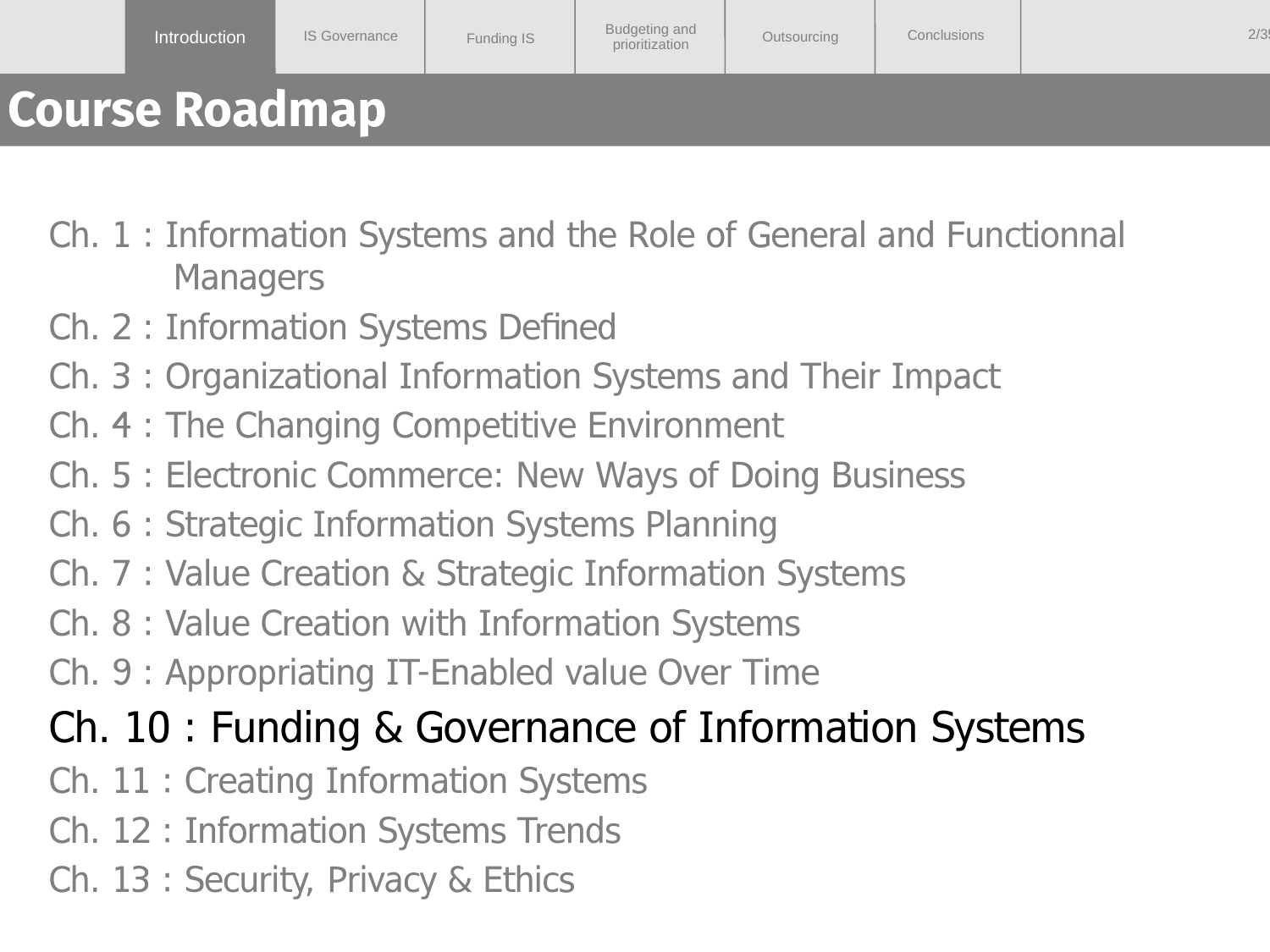

Introduction
# Course Roadmap
Ch. 1 : Information Systems and the Role of General and Functionnal Managers
Ch. 2 : Information Systems Defined
Ch. 3 : Organizational Information Systems and Their Impact
Ch. 4 : The Changing Competitive Environment
Ch. 5 : Electronic Commerce: New Ways of Doing Business
Ch. 6 : Strategic Information Systems Planning
Ch. 7 : Value Creation & Strategic Information Systems
Ch. 8 : Value Creation with Information Systems
Ch. 9 : Appropriating IT-Enabled value Over Time
Ch. 10 : Funding & Governance of Information Systems
Ch. 11 : Creating Information Systems
Ch. 12 : Information Systems Trends
Ch. 13 : Security, Privacy & Ethics